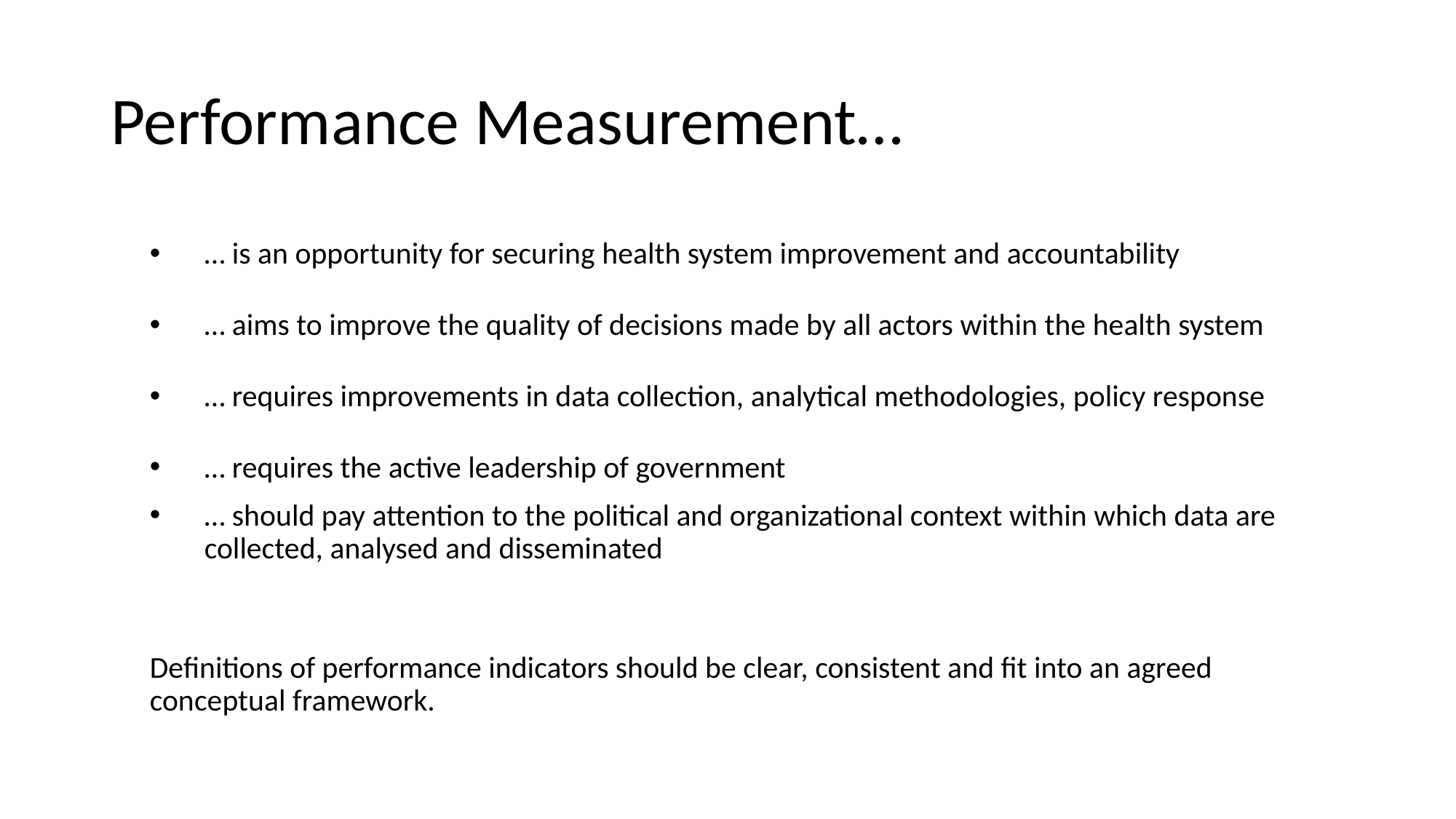

# Performance Measurement…
… is an opportunity for securing health system improvement and accountability

… aims to improve the quality of decisions made by all actors within the health system

… requires improvements in data collection, analytical methodologies, policy response

… requires the active leadership of government
… should pay attention to the political and organizational context within which data are collected, analysed and disseminated

Definitions of performance indicators should be clear, consistent and fit into an agreed conceptual framework.